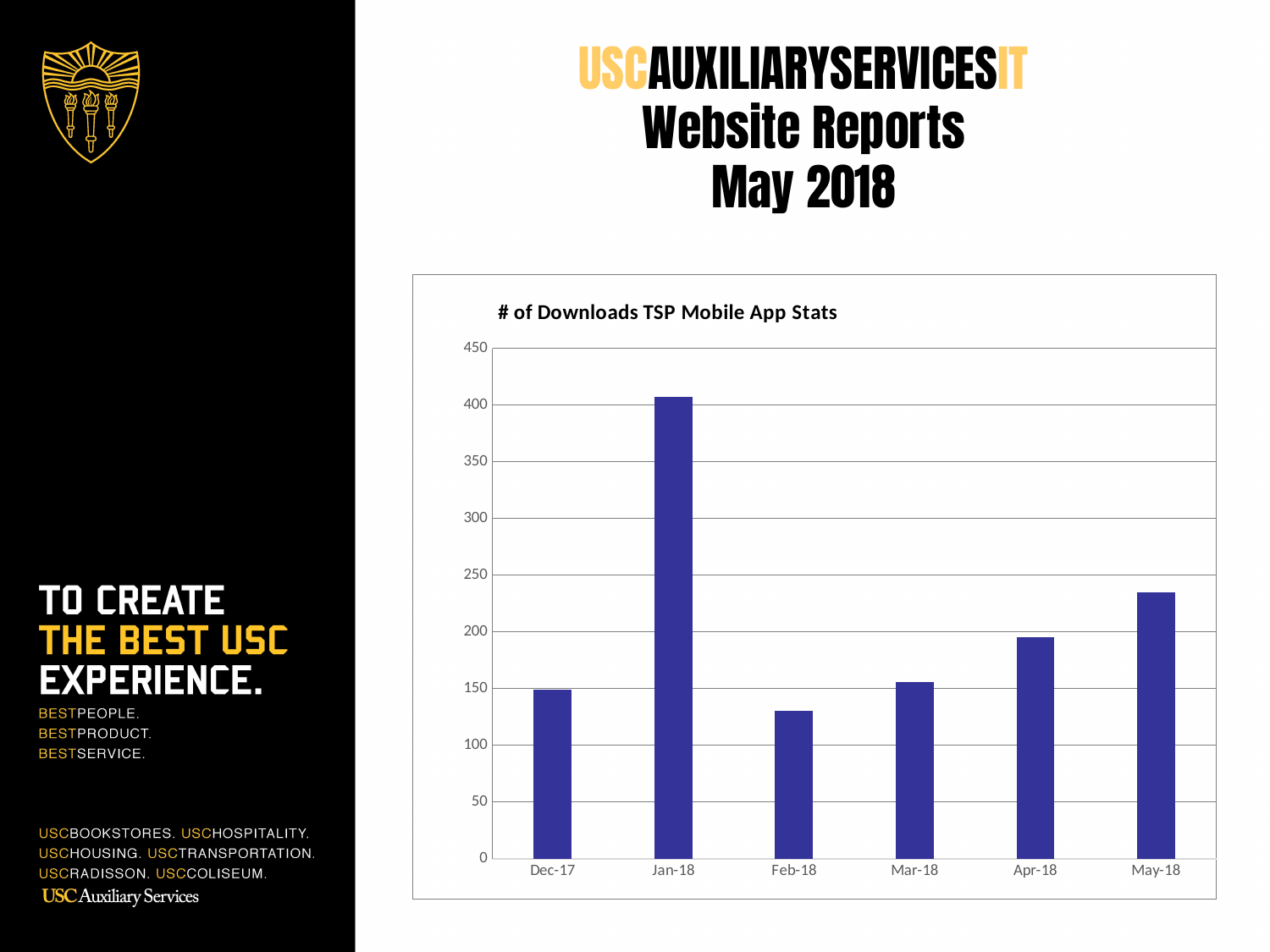

# USCAUXILIARYSERVICESIT Website Reports May 2018

### Chart: # of Downloads TSP Mobile App Stats

| Category |  |
|---|---|
| 43086 | 149.0 |
| 43115 | 407.0 |
| 43146 | 130.0 |
| 43174 | 156.0 |
| 43205 | 195.0 |
| 43235 | 235.0 |